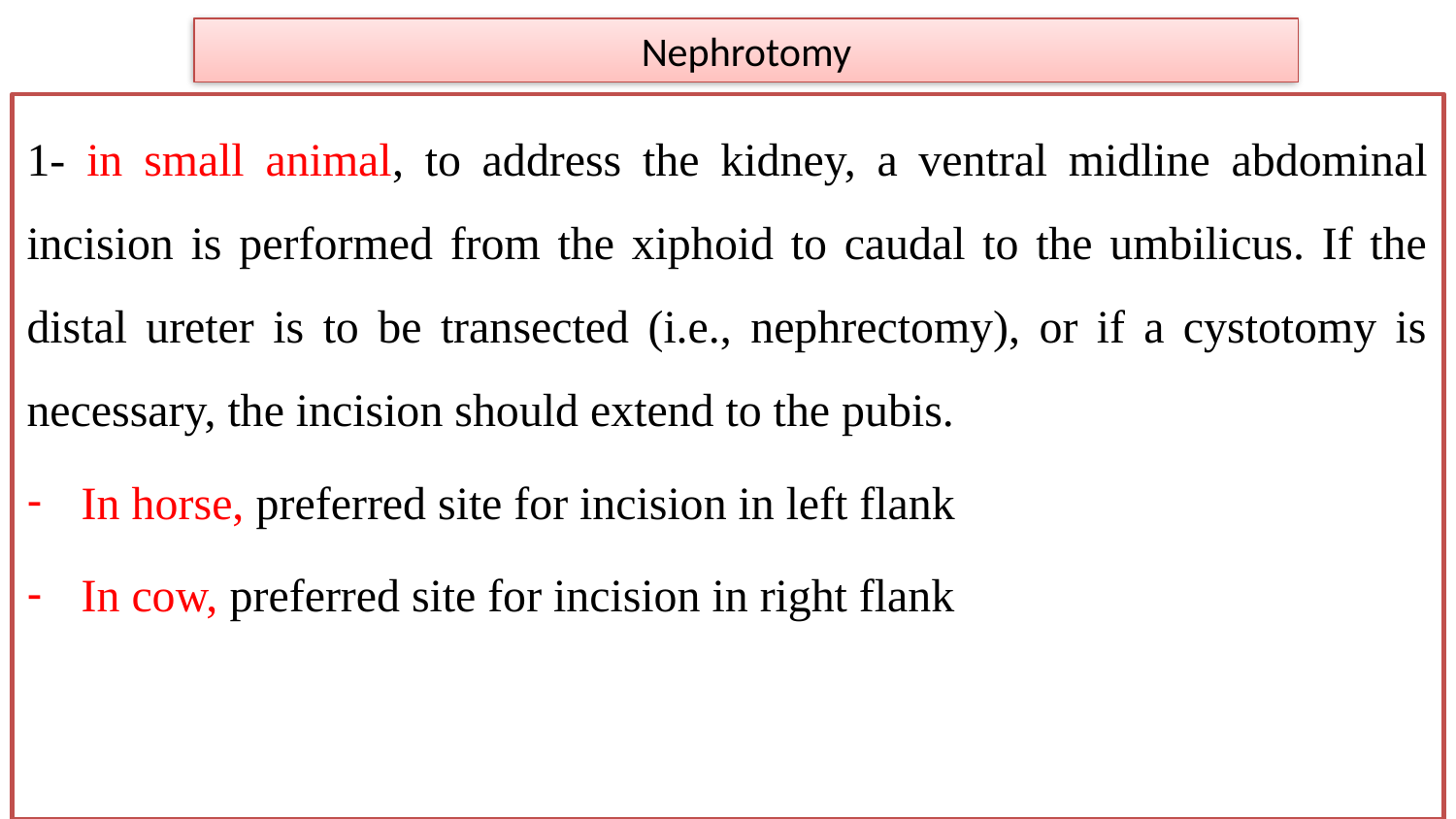

# Nephrotomy
1- in small animal, to address the kidney, a ventral midline abdominal incision is performed from the xiphoid to caudal to the umbilicus. If the distal ureter is to be transected (i.e., nephrectomy), or if a cystotomy is necessary, the incision should extend to the pubis.
In horse, preferred site for incision in left flank
In cow, preferred site for incision in right flank